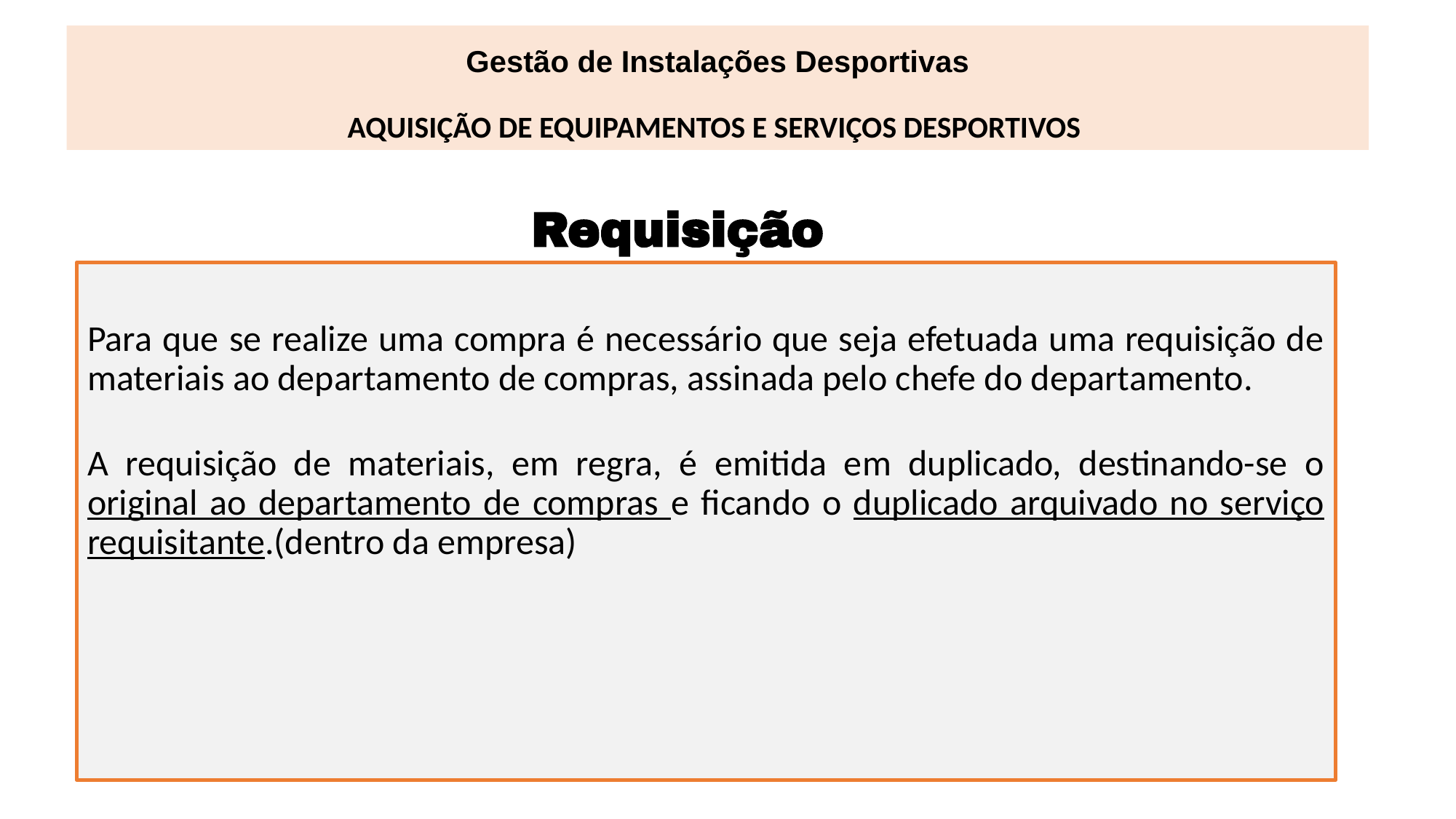

Gestão de Instalações Desportivas
AQUISIÇÃO DE EQUIPAMENTOS E SERVIÇOS DESPORTIVOS
# Requisição

Para que se realize uma compra é necessário que seja efetuada uma requisição de materiais ao departamento de compras, assinada pelo chefe do departamento.

A requisição de materiais, em regra, é emitida em duplicado, destinando-se o original ao departamento de compras e ficando o duplicado arquivado no serviço requisitante.(dentro da empresa)